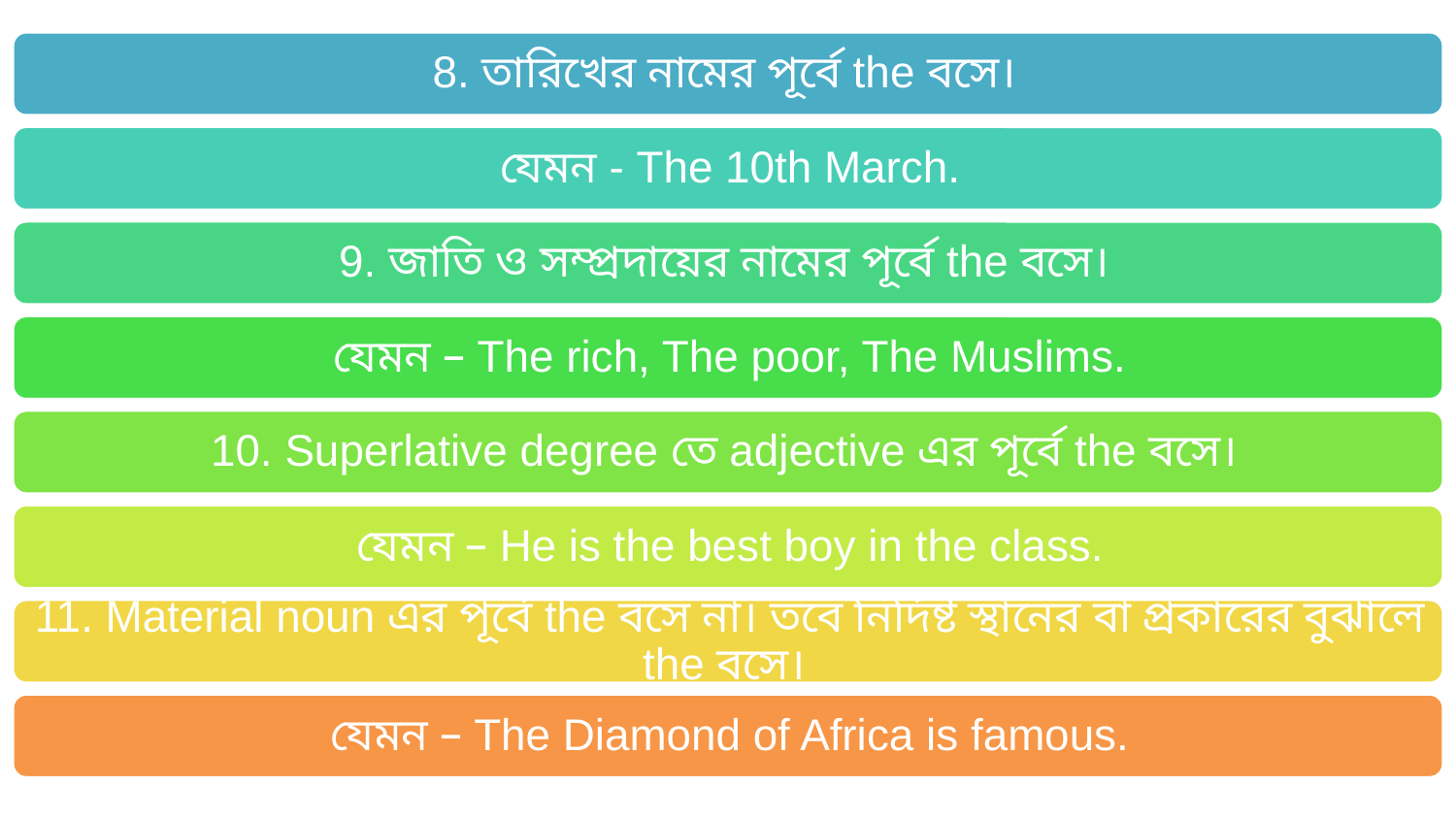

8. তারিখের নামের পূর্বে the বসে।
যেমন - The 10th March.
9. জাতি ও সম্প্রদায়ের নামের পূর্বে the বসে।
যেমন – The rich, The poor, The Muslims.
10. Superlative degree তে adjective এর পূর্বে the বসে।
যেমন – He is the best boy in the class.
11. Material noun এর পূর্বে the বসে না। তবে নির্দিষ্ট স্থানের বা প্রকারের বুঝালে the বসে।
যেমন – The Diamond of Africa is famous.